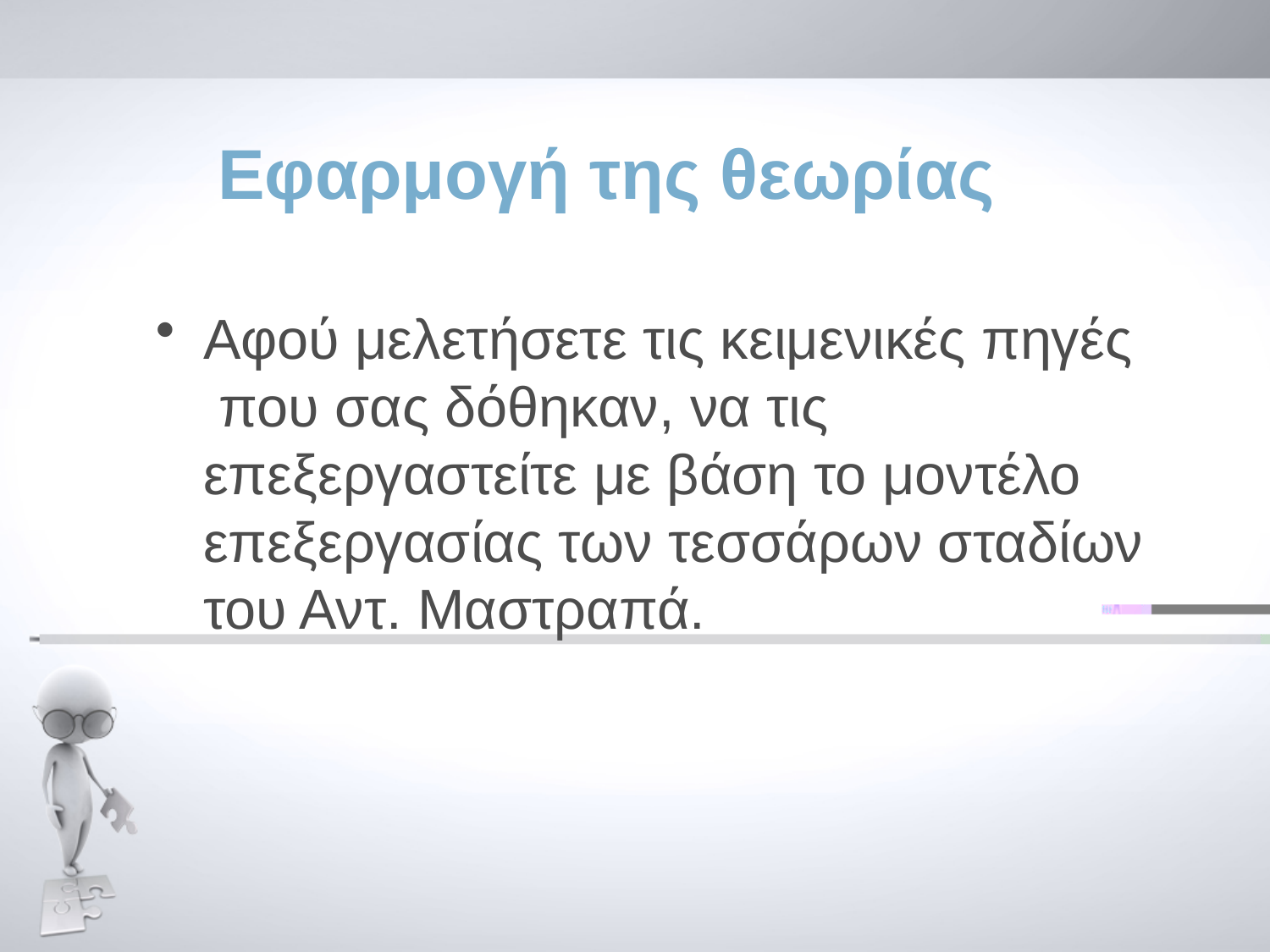

# Εφαρμογή της θεωρίας
Αφού μελετήσετε τις κειμενικές πηγές  που σας δόθηκαν, να τις επεξεργαστείτε με βάση το μοντέλο επεξεργασίας των τεσσάρων σταδίων του Αντ. Μαστραπά.